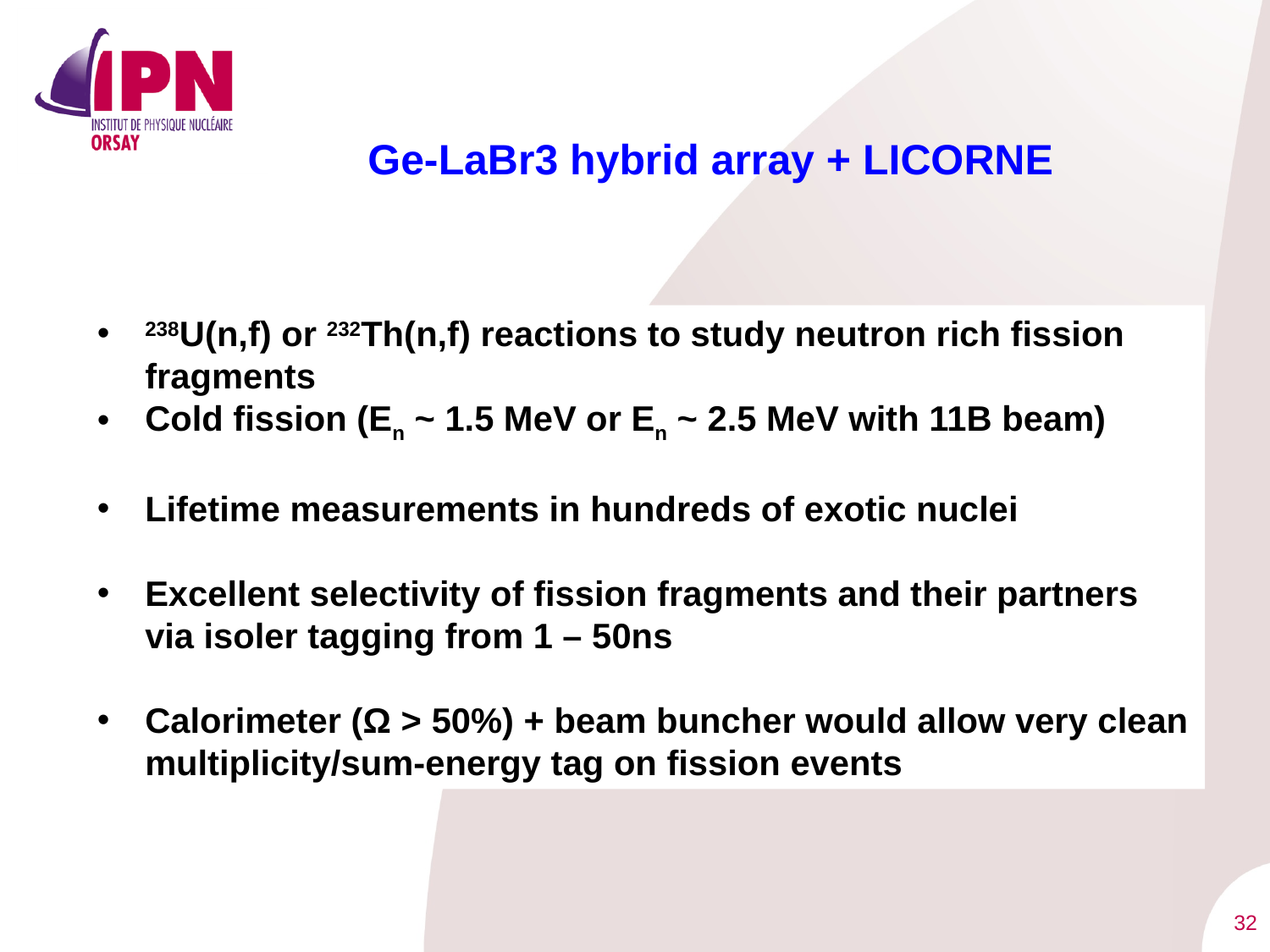

Ge-LaBr3 hybrid array + LICORNE

238U(n,f) or 232Th(n,f) reactions to study neutron rich fission fragments
Cold fission (En ~ 1.5 MeV or En ~ 2.5 MeV with 11B beam)

Lifetime measurements in hundreds of exotic nuclei

Excellent selectivity of fission fragments and their partners via isoler tagging from 1 – 50ns

Calorimeter (Ω > 50%) + beam buncher would allow very clean multiplicity/sum-energy tag on fission events